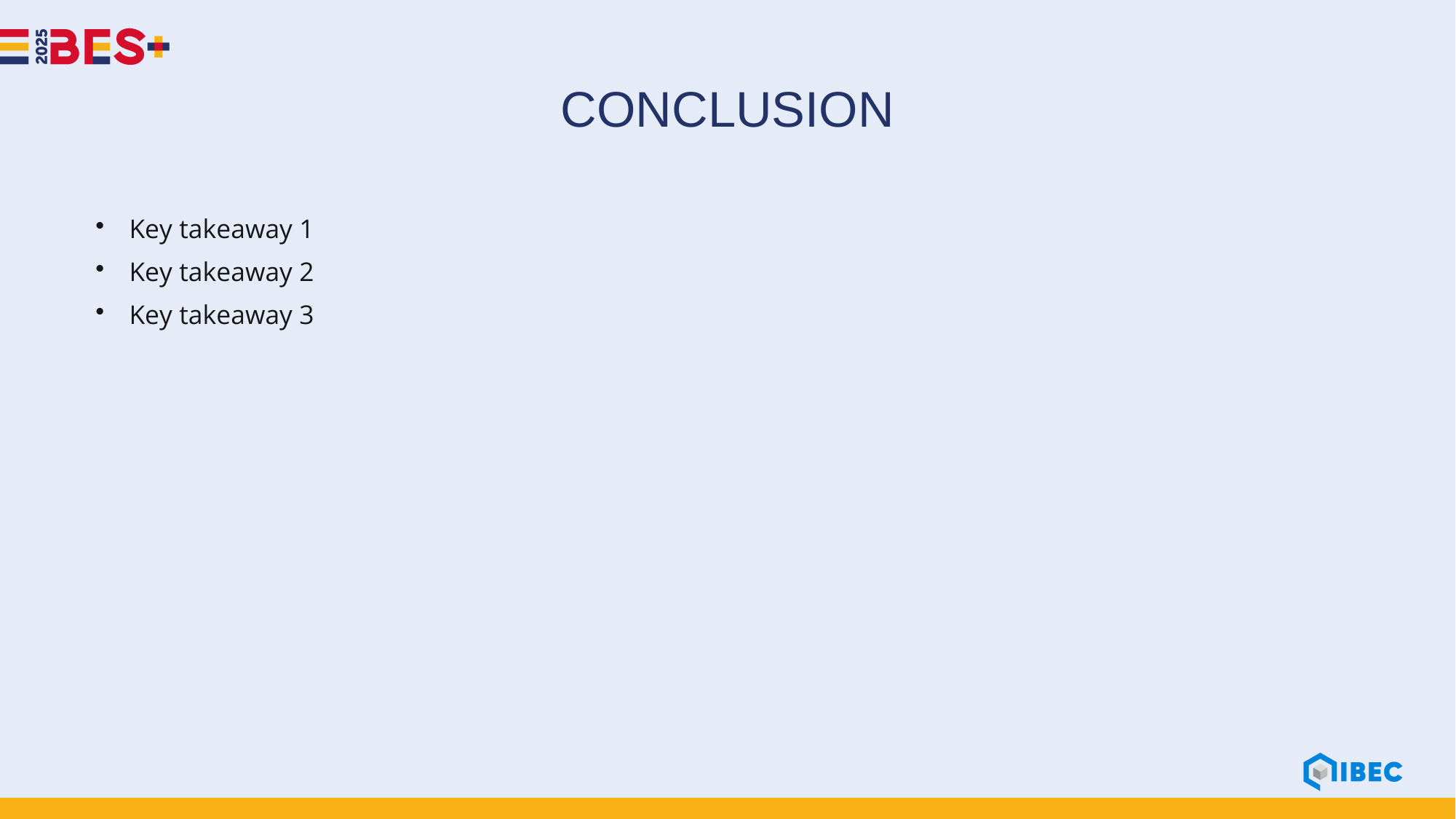

CONCLUSION

Key takeaway 1
Key takeaway 2
Key takeaway 3